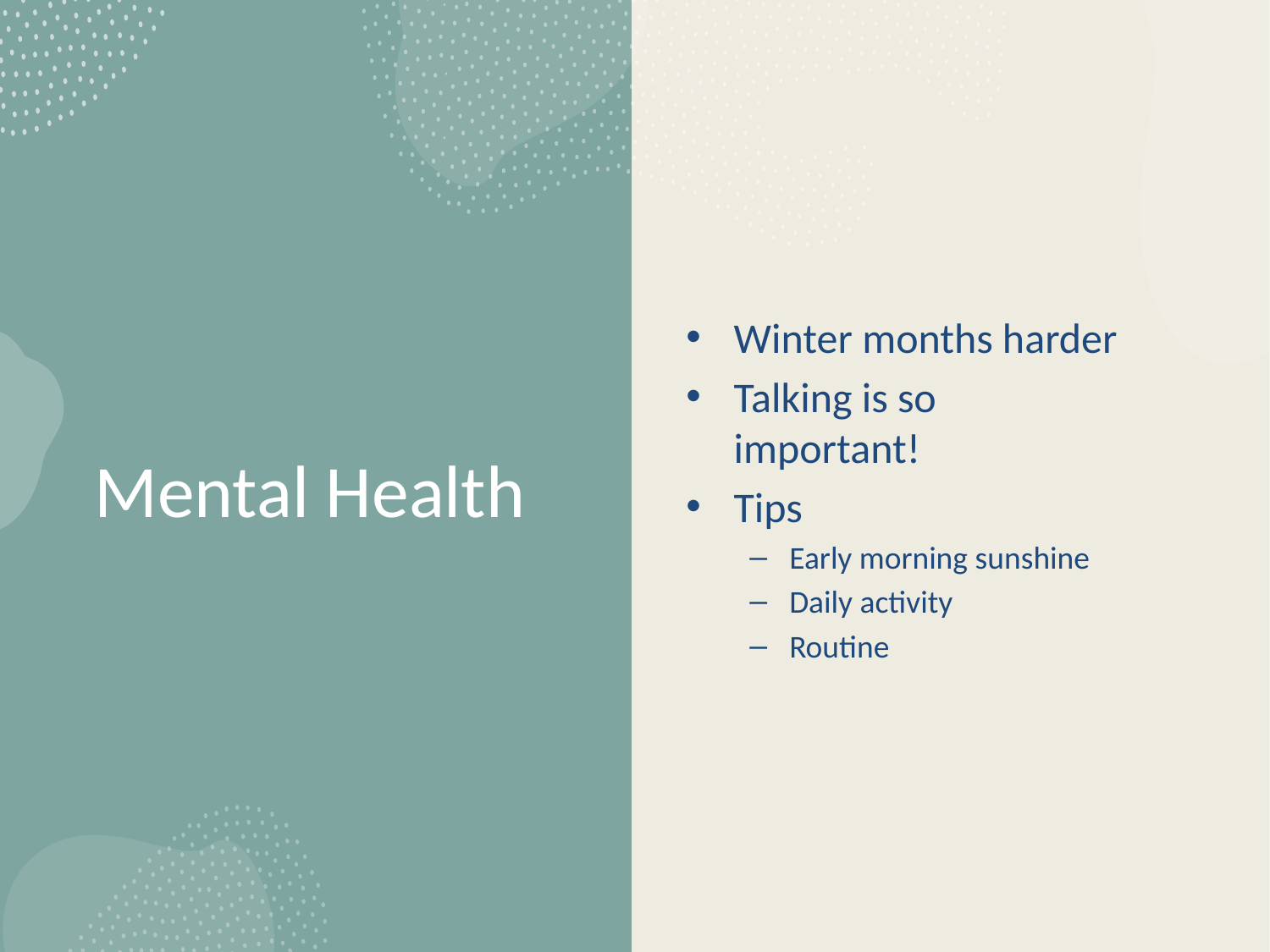

Winter months harder
Talking is so important!
Tips
Early morning sunshine
Daily activity
Routine
# Mental Health